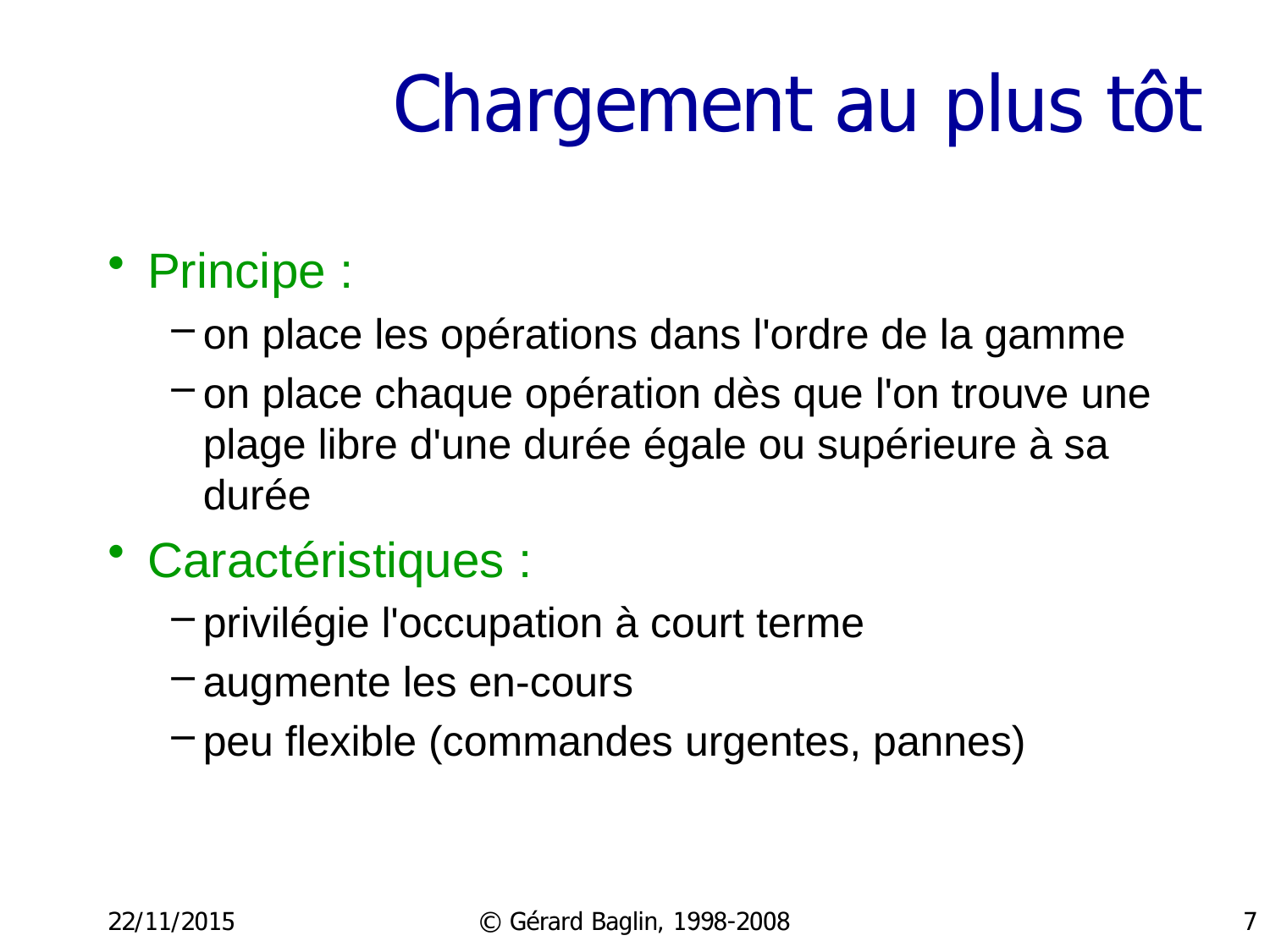

# Chargement au plus tôt
Principe :
on place les opérations dans l'ordre de la gamme
on place chaque opération dès que l'on trouve une plage libre d'une durée égale ou supérieure à sa durée
Caractéristiques :
privilégie l'occupation à court terme
augmente les en-cours
peu flexible (commandes urgentes, pannes)
22/11/2015
© Gérard Baglin, 1998-2008
7